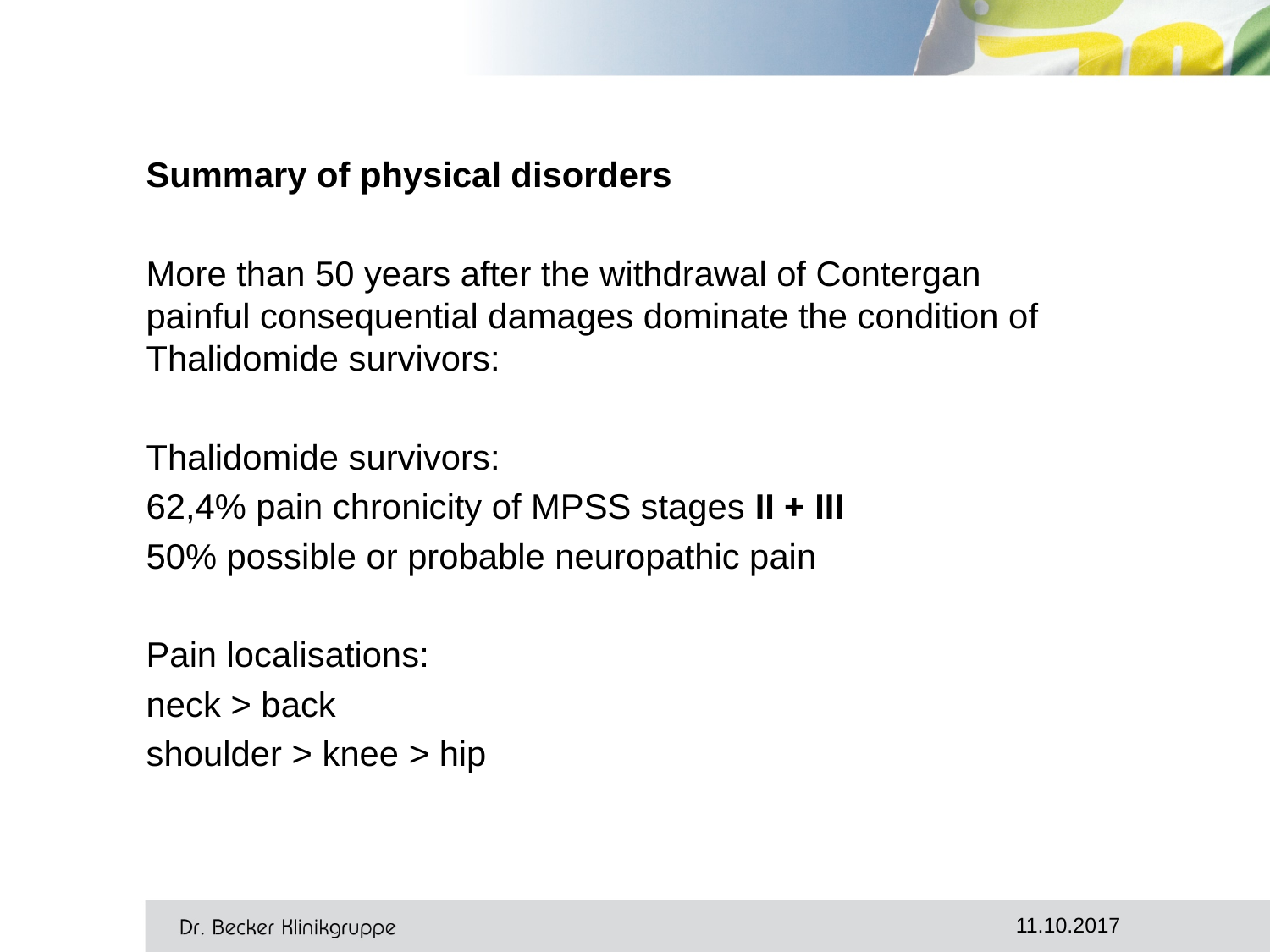

#
Summary of physical disorders

More than 50 years after the withdrawal of Contergan
painful consequential damages dominate the condition of Thalidomide survivors:

Thalidomide survivors:
62,4% pain chronicity of MPSS stages II + III
50% possible or probable neuropathic pain

Pain localisations:
neck > back
shoulder > knee > hip
11.10.2017